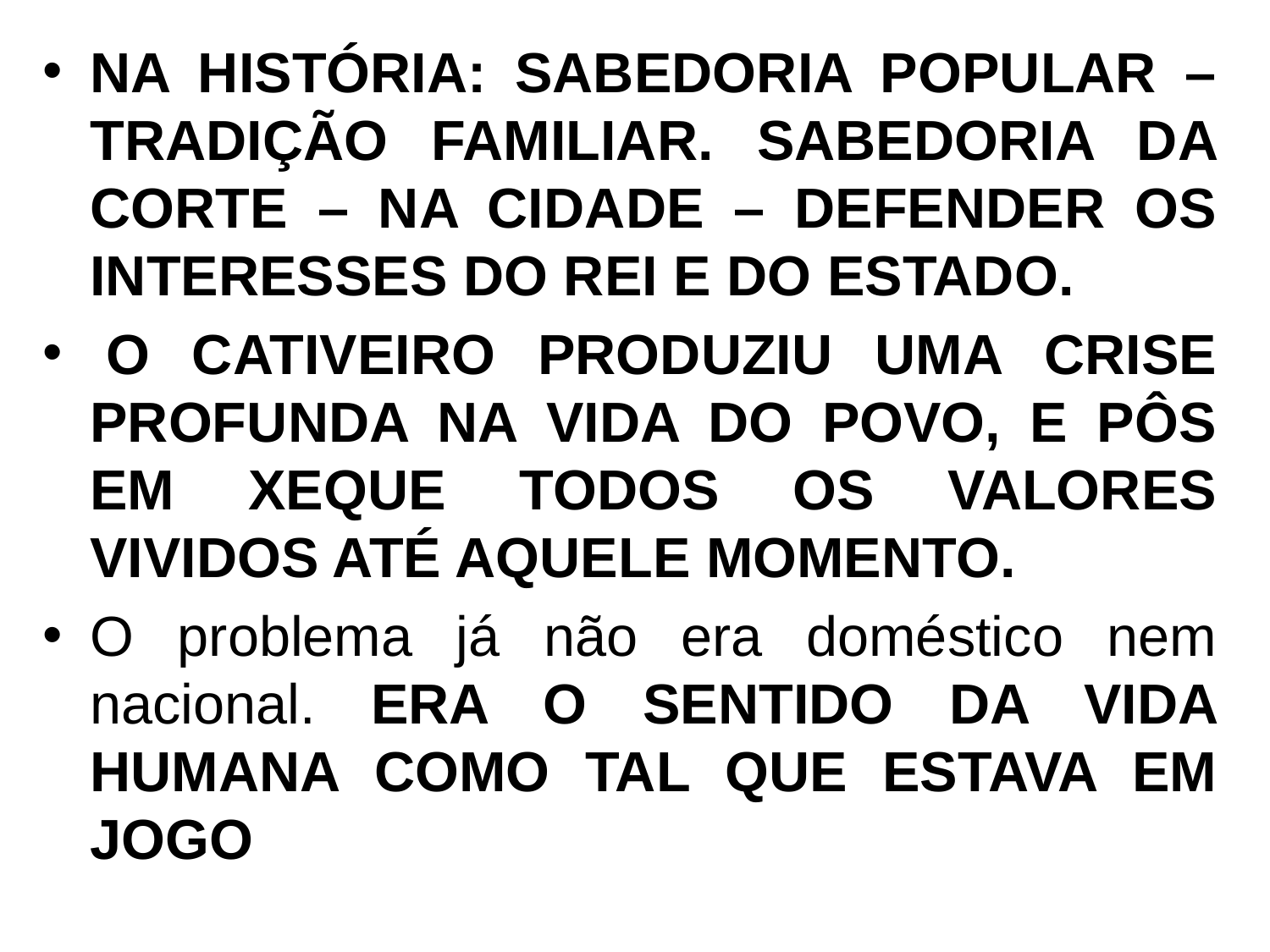

NA HISTÓRIA: SABEDORIA POPULAR – TRADIÇÃO FAMILIAR. SABEDORIA DA CORTE – NA CIDADE – DEFENDER OS INTERESSES DO REI E DO ESTADO.
 O CATIVEIRO PRODUZIU UMA CRISE PROFUNDA NA VIDA DO POVO, E PÔS EM XEQUE TODOS OS VALORES VIVIDOS ATÉ AQUELE MOMENTO.
O problema já não era doméstico nem nacional. ERA O SENTIDO DA VIDA HUMANA COMO TAL QUE ESTAVA EM JOGO